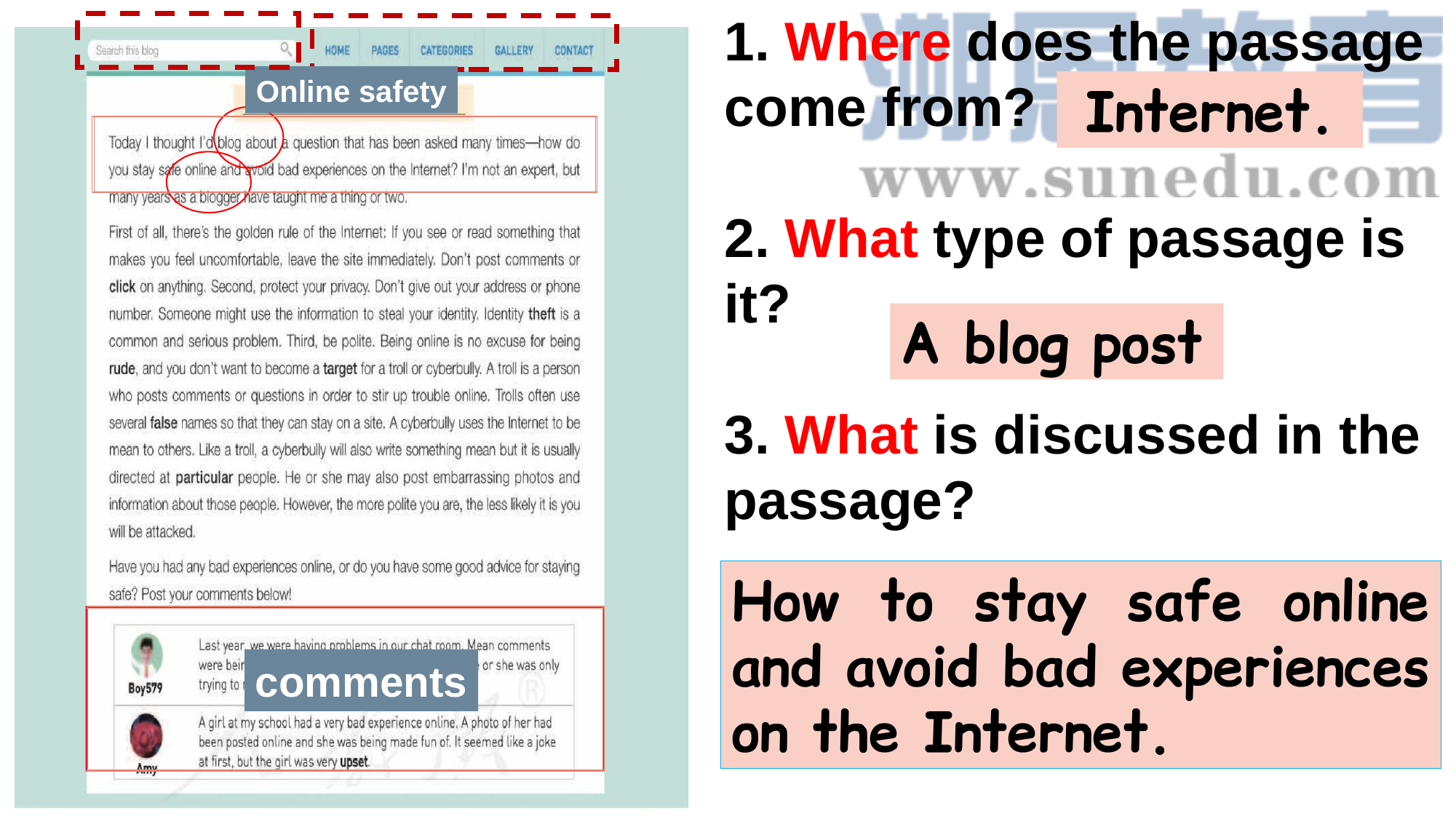

1. Where does the passage come from?

2. What type of passage is it?

3. What is discussed in the passage?

Online safety
Internet.

A blog post
How to stay safe online and avoid bad experiences on the Internet.

comments